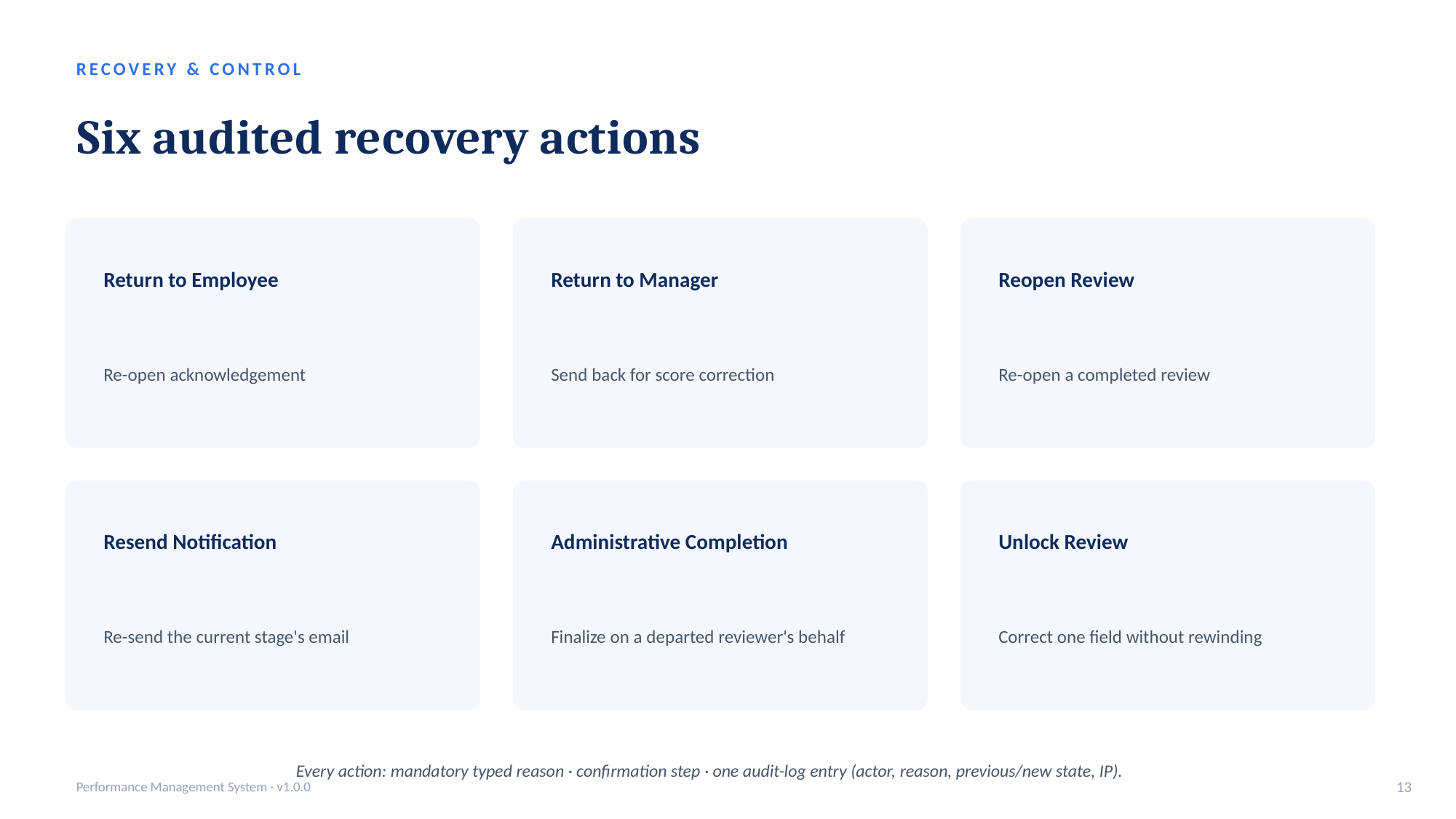

RECOVERY & CONTROL
Six audited recovery actions

Return to Employee
Return to Manager
Reopen Review
Re-open acknowledgement
Send back for score correction
Re-open a completed review

Resend Notification
Administrative Completion
Unlock Review
Re-send the current stage's email
Finalize on a departed reviewer's behalf
Correct one field without rewinding
Every action: mandatory typed reason · confirmation step · one audit-log entry (actor, reason, previous/new state, IP).
Performance Management System · v1.0.0
13